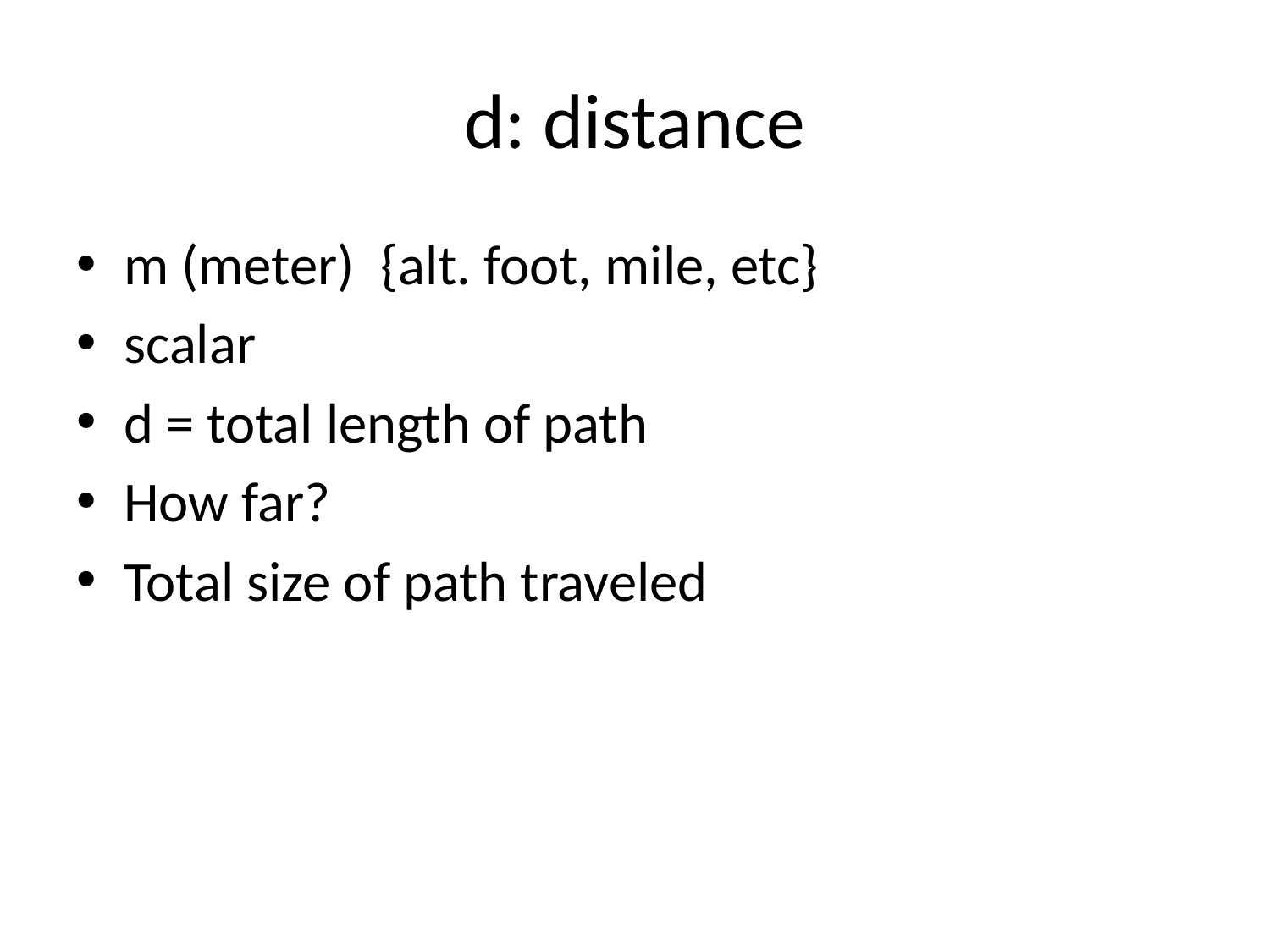

# d: distance
m (meter)  {alt. foot, mile, etc}
scalar
d = total length of path
How far?
Total size of path traveled